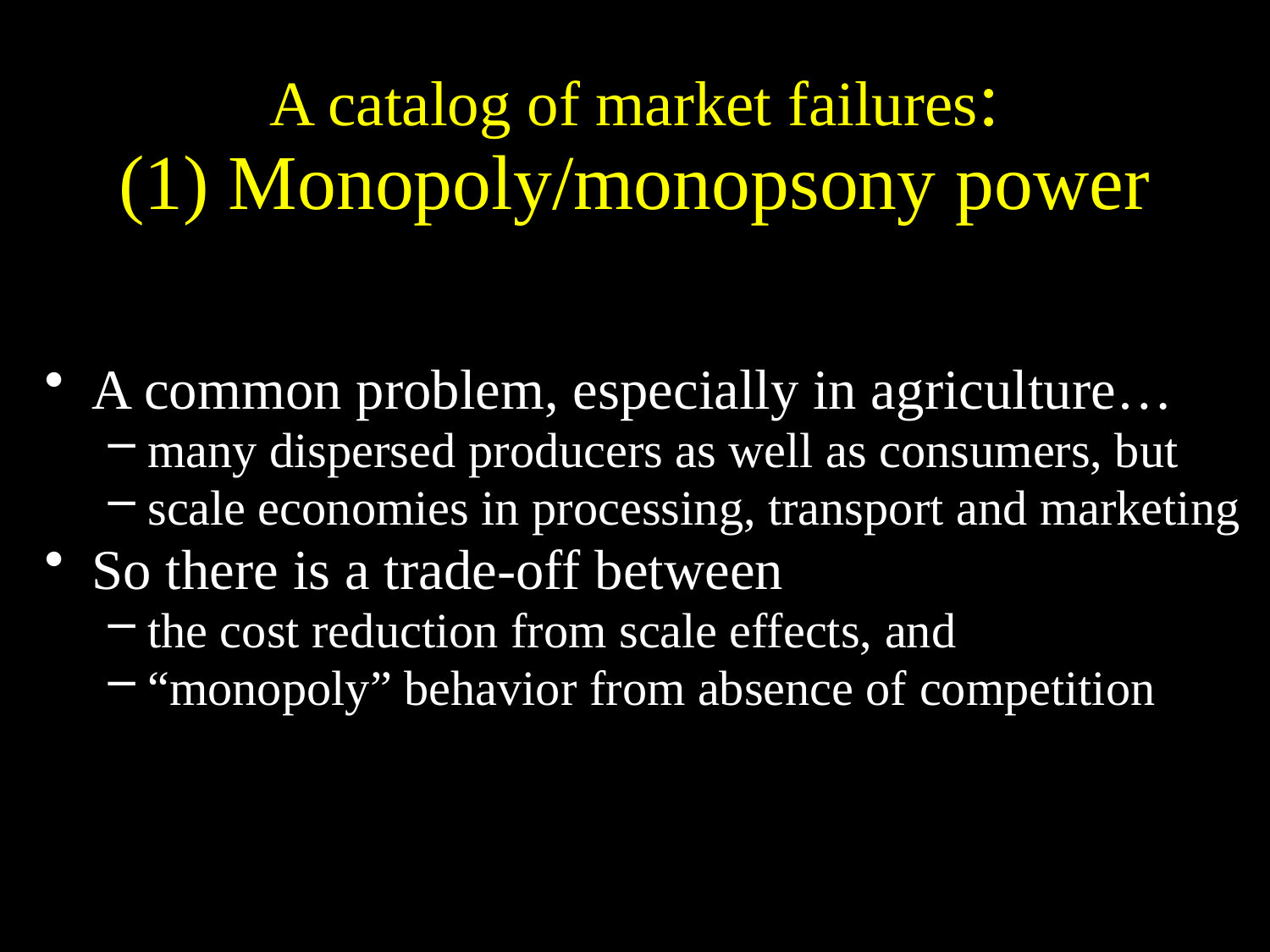

# A catalog of market failures: (1) Monopoly/monopsony power
A common problem, especially in agriculture…
many dispersed producers as well as consumers, but
scale economies in processing, transport and marketing
So there is a trade-off between
the cost reduction from scale effects, and
“monopoly” behavior from absence of competition